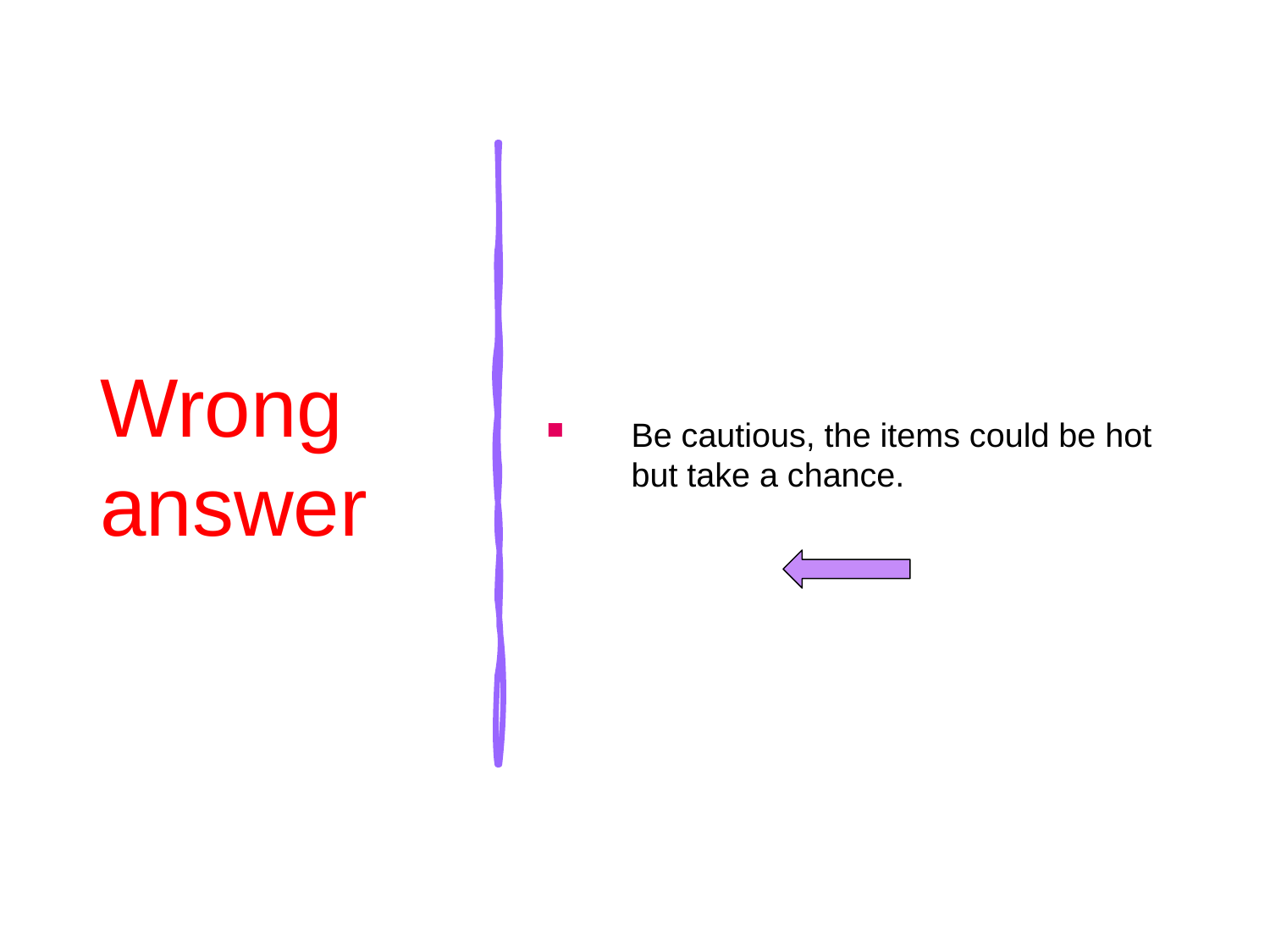

# Wrong answer
Be cautious, the items could be hot but take a chance.